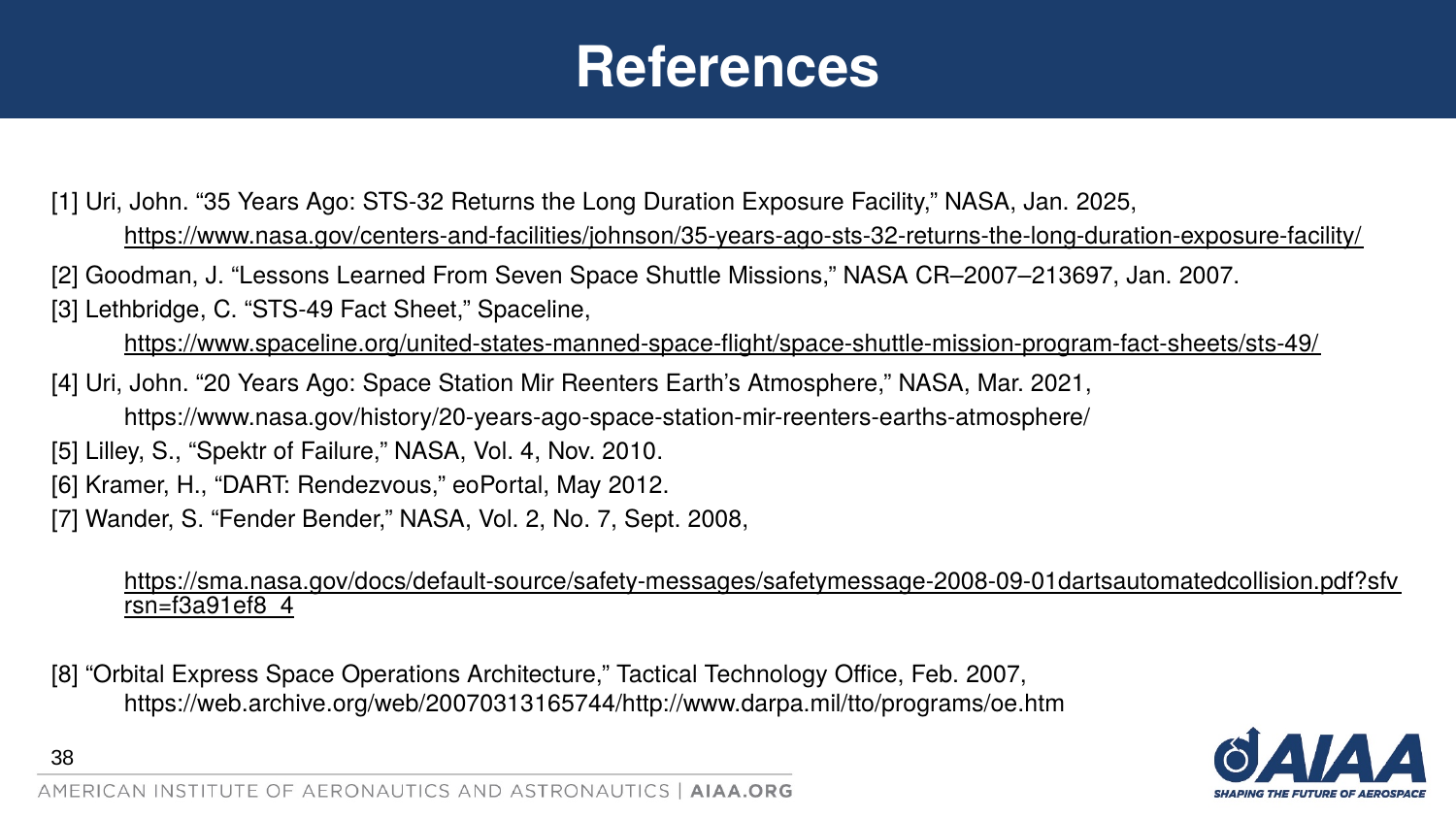

# References
[1] Uri, John. “35 Years Ago: STS-32 Returns the Long Duration Exposure Facility,” NASA, Jan. 2025,
	https://www.nasa.gov/centers-and-facilities/johnson/35-years-ago-sts-32-returns-the-long-duration-exposure-facility/
[2] Goodman, J. “Lessons Learned From Seven Space Shuttle Missions,” NASA CR–2007–213697, Jan. 2007.
[3] Lethbridge, C. “STS-49 Fact Sheet,” Spaceline,
	https://www.spaceline.org/united-states-manned-space-flight/space-shuttle-mission-program-fact-sheets/sts-49/
[4] Uri, John. “20 Years Ago: Space Station Mir Reenters Earth’s Atmosphere,” NASA, Mar. 2021,
	https://www.nasa.gov/history/20-years-ago-space-station-mir-reenters-earths-atmosphere/
[5] Lilley, S., “Spektr of Failure,” NASA, Vol. 4, Nov. 2010.
[6] Kramer, H., “DART: Rendezvous,” eoPortal, May 2012.
[7] Wander, S. “Fender Bender,” NASA, Vol. 2, No. 7, Sept. 2008,
	https://sma.nasa.gov/docs/default-source/safety-messages/safetymessage-2008-09-01dartsautomatedcollision.pdf?sfvrsn=f3a91ef8_4
[8] “Orbital Express Space Operations Architecture,” Tactical Technology Office, Feb. 2007, https://web.archive.org/web/20070313165744/http://www.darpa.mil/tto/programs/oe.htm

38